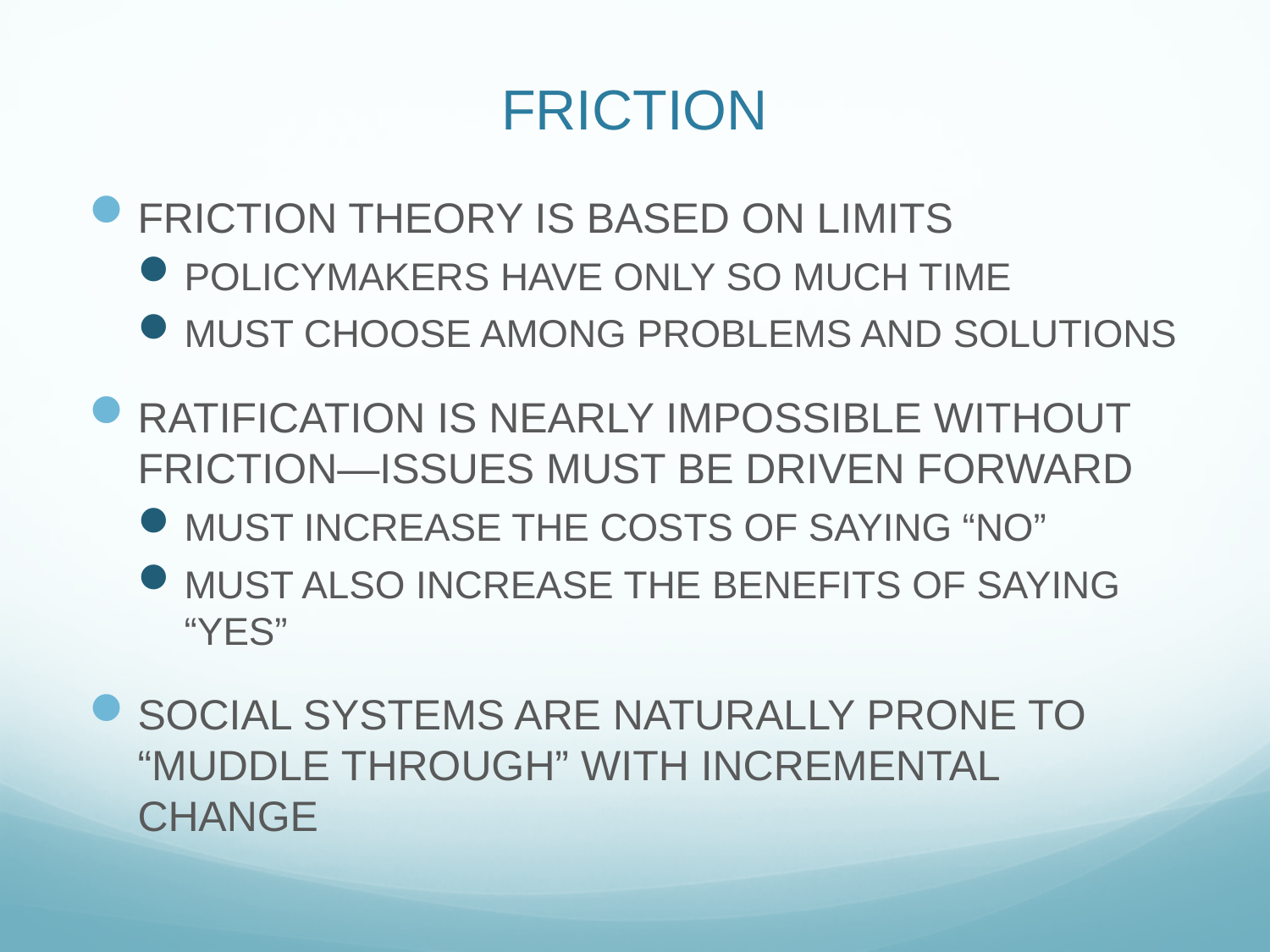

# FRICTION
FRICTION THEORY IS BASED ON LIMITS
POLICYMAKERS HAVE ONLY SO MUCH TIME
MUST CHOOSE AMONG PROBLEMS AND SOLUTIONS
RATIFICATION IS NEARLY IMPOSSIBLE WITHOUT FRICTION—ISSUES MUST BE DRIVEN FORWARD
MUST INCREASE THE COSTS OF SAYING “NO”
MUST ALSO INCREASE THE BENEFITS OF SAYING “YES”
SOCIAL SYSTEMS ARE NATURALLY PRONE TO “MUDDLE THROUGH” WITH INCREMENTAL CHANGE